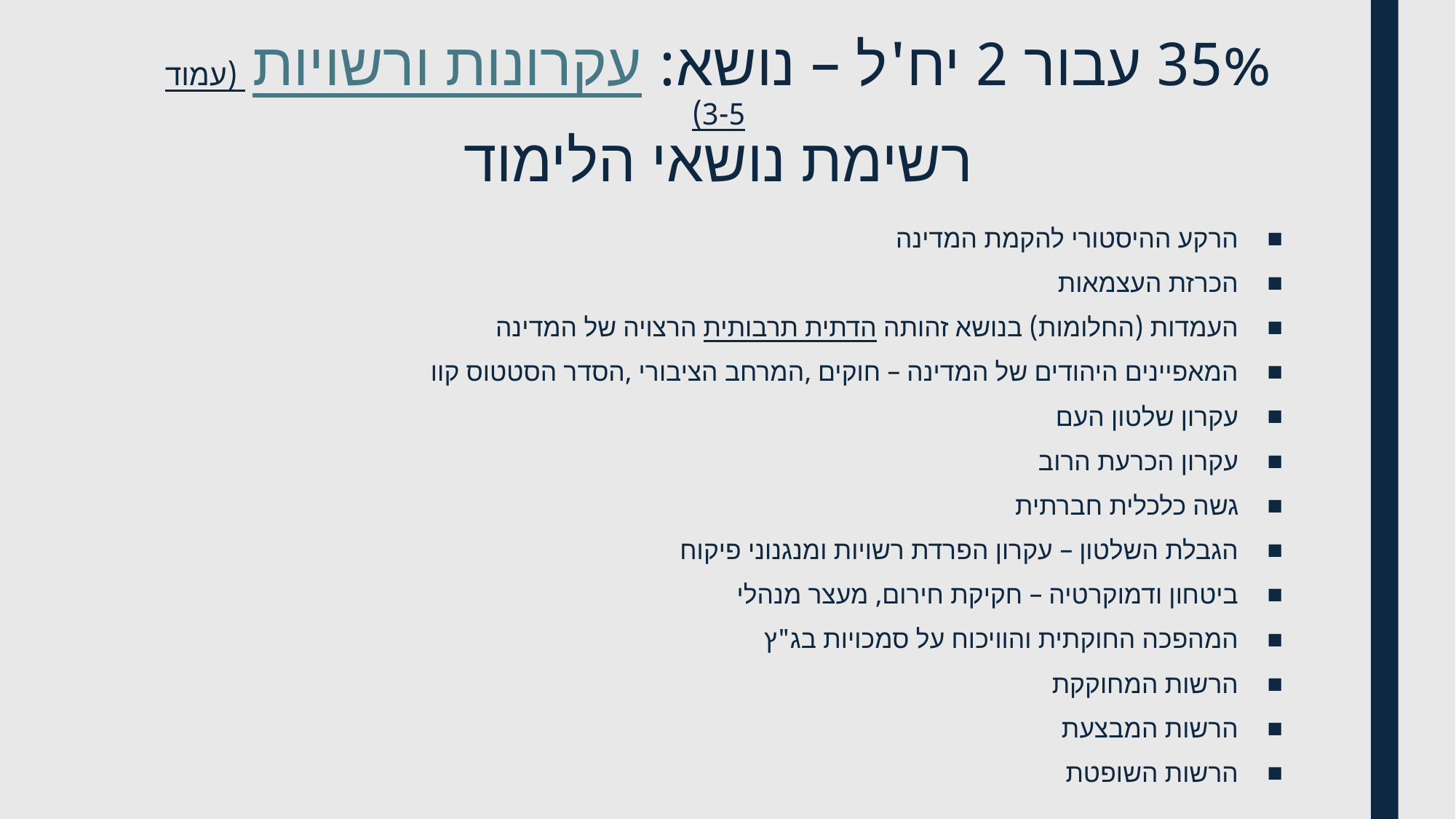

# 35% עבור 2 יח'ל – נושא: עקרונות ורשויות (עמוד 3-5) רשימת נושאי הלימוד
הרקע ההיסטורי להקמת המדינה
הכרזת העצמאות
העמדות (החלומות) בנושא זהותה הדתית תרבותית הרצויה של המדינה
המאפיינים היהודים של המדינה – חוקים ,המרחב הציבורי ,הסדר הסטטוס קוו
עקרון שלטון העם
עקרון הכרעת הרוב
גשה כלכלית חברתית
הגבלת השלטון – עקרון הפרדת רשויות ומנגנוני פיקוח
ביטחון ודמוקרטיה – חקיקת חירום, מעצר מנהלי
המהפכה החוקתית והוויכוח על סמכויות בג"ץ
הרשות המחוקקת
הרשות המבצעת
הרשות השופטת